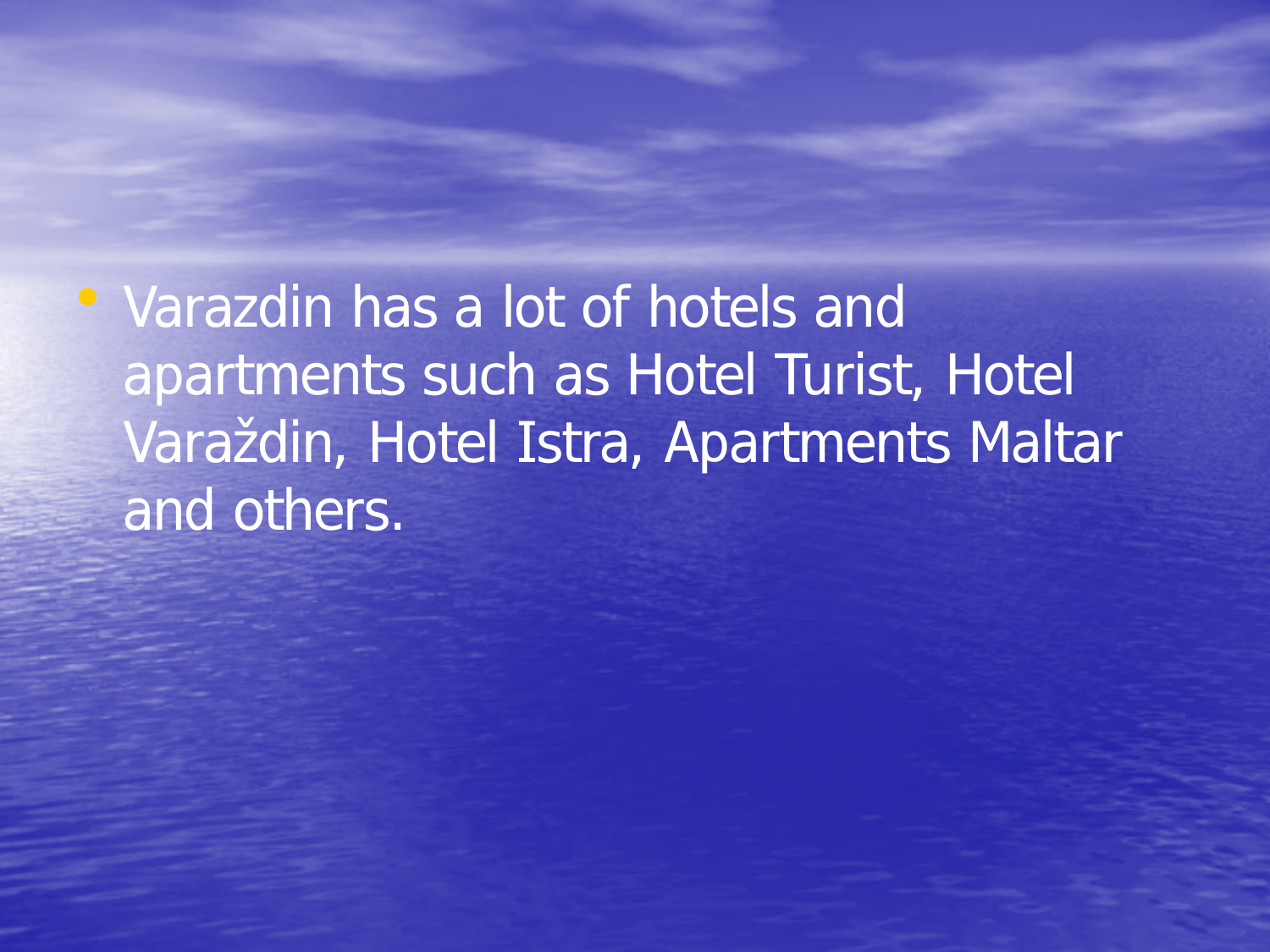

#
Varazdin has a lot of hotels and apartments such as Hotel Turist, Hotel Varaždin, Hotel Istra, Apartments Maltar and others.